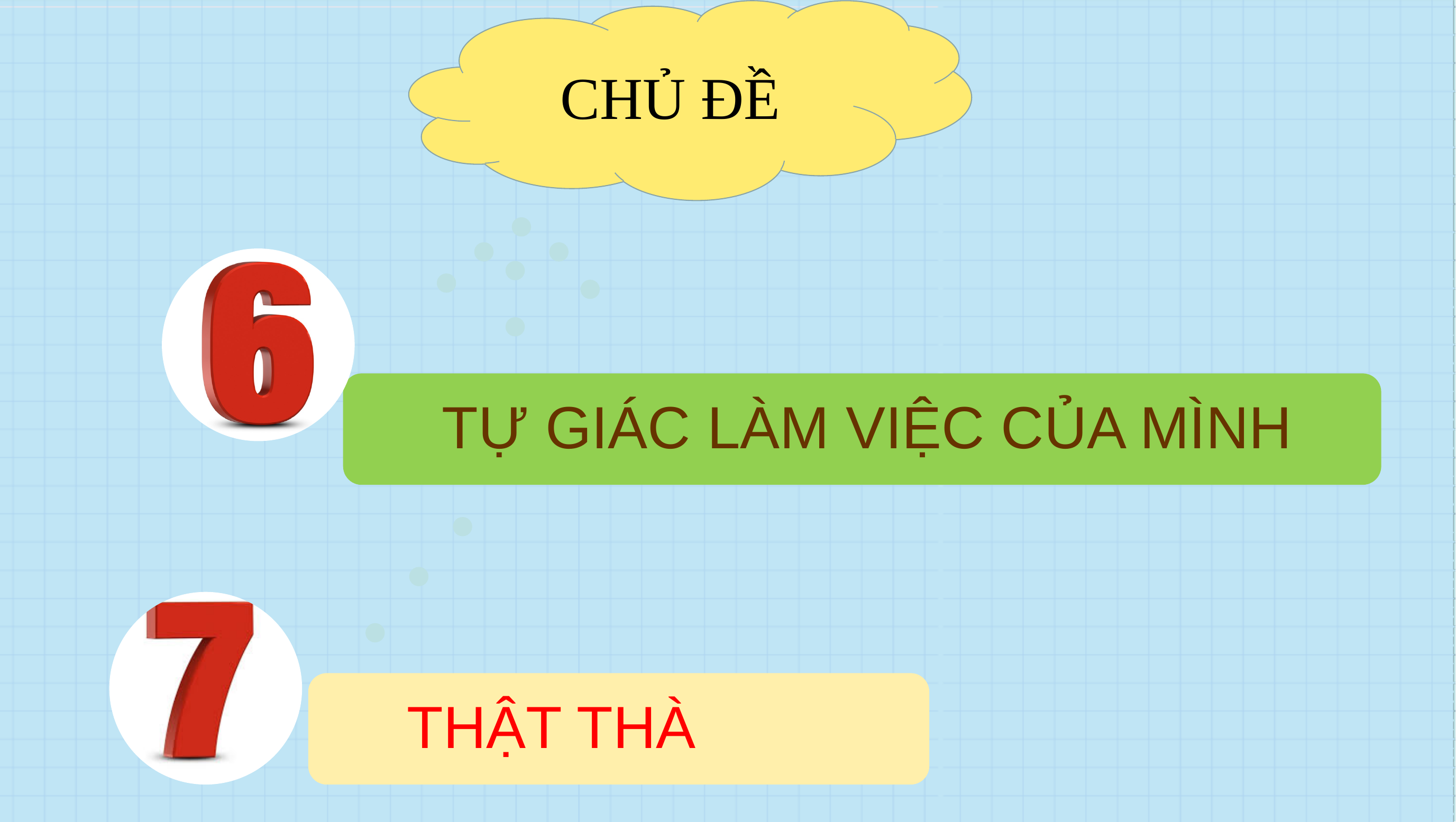

CHỦ ĐỀ
THẬT THÀ
TỰ GIÁC LÀM VIỆC CỦA MÌNH